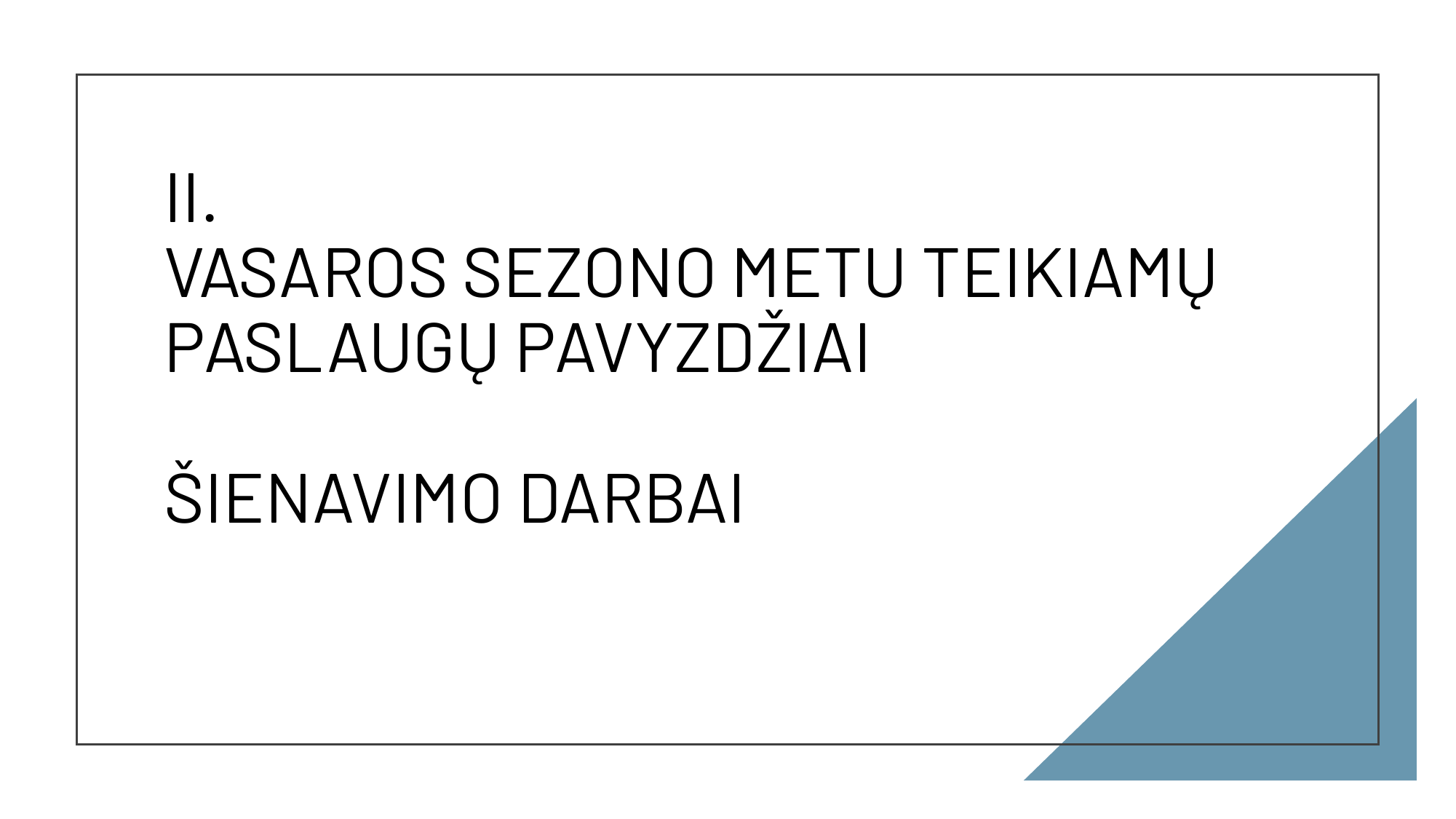

# II. VASAROS SEZONO METU TEIKIAMŲ PASLAUGŲ PAVYZDŽIAI ŠIENAVIMO DARBAI